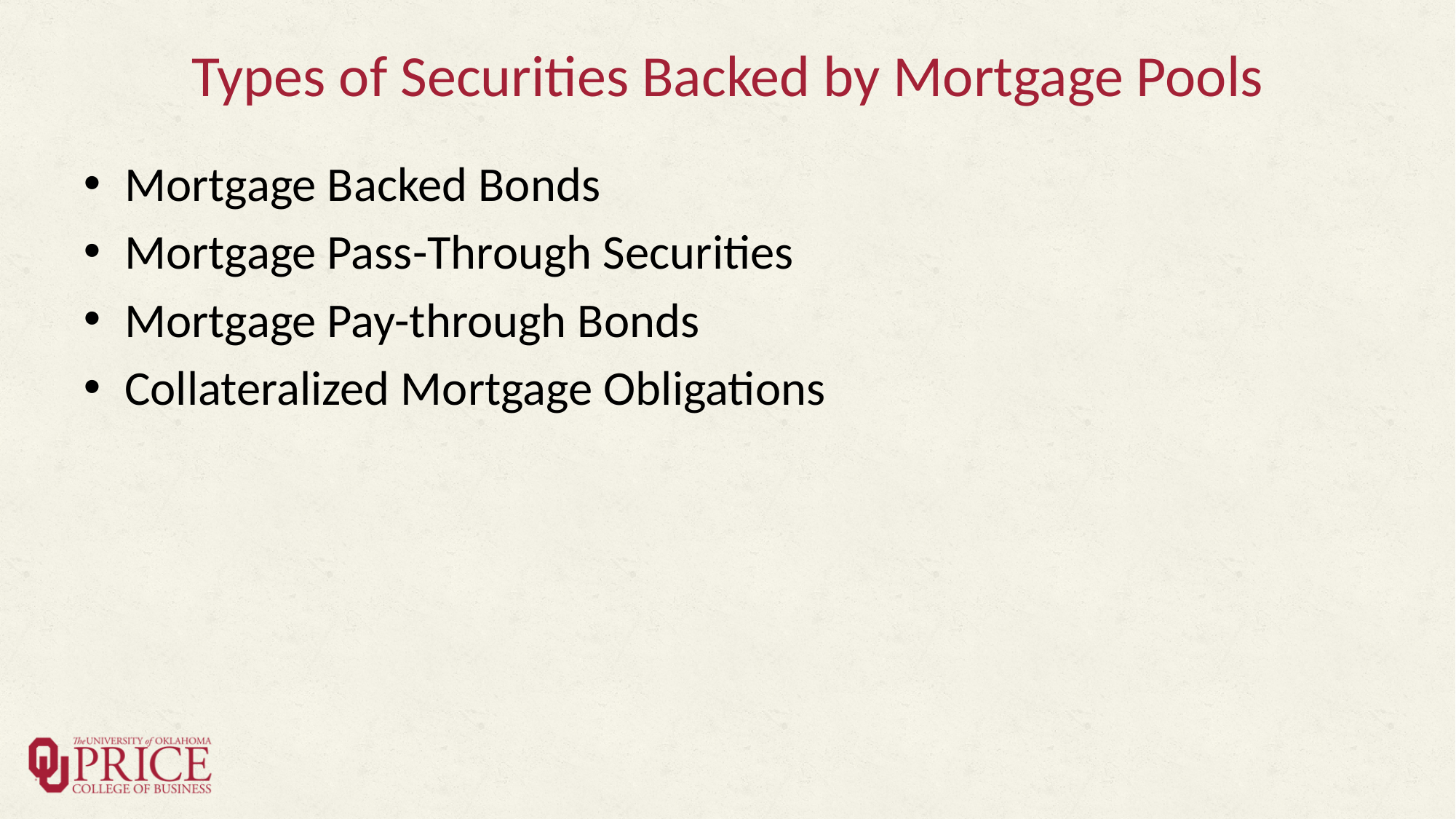

# Types of Securities Backed by Mortgage Pools
Mortgage Backed Bonds
Mortgage Pass-Through Securities
Mortgage Pay-through Bonds
Collateralized Mortgage Obligations